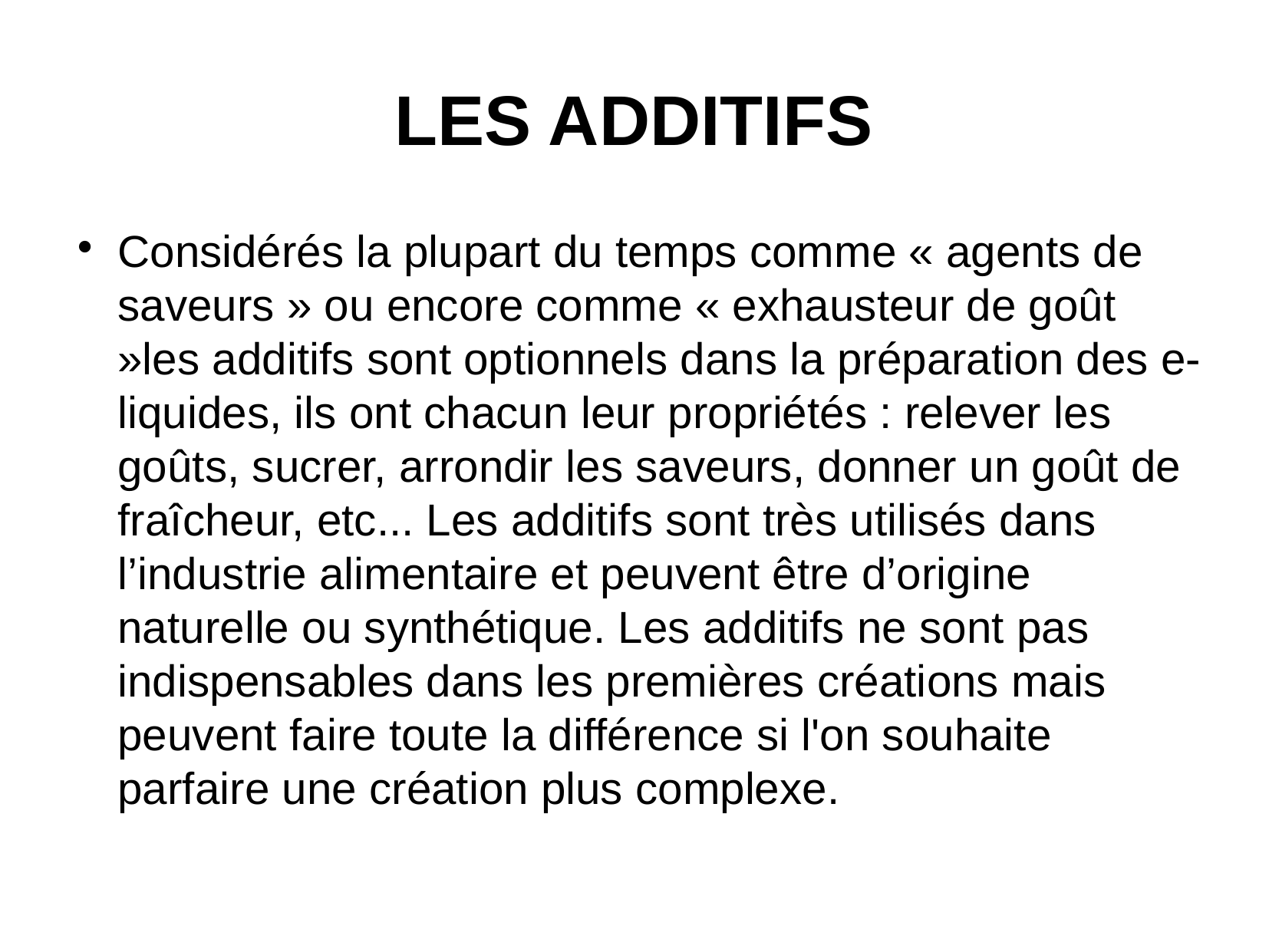

LES ADDITIFS
Considérés la plupart du temps comme « agents de saveurs » ou encore comme « exhausteur de goût »les additifs sont optionnels dans la préparation des e-liquides, ils ont chacun leur propriétés : relever les goûts, sucrer, arrondir les saveurs, donner un goût de fraîcheur, etc... Les additifs sont très utilisés dans l’industrie alimentaire et peuvent être d’origine naturelle ou synthétique. Les additifs ne sont pas indispensables dans les premières créations mais peuvent faire toute la différence si l'on souhaite parfaire une création plus complexe.